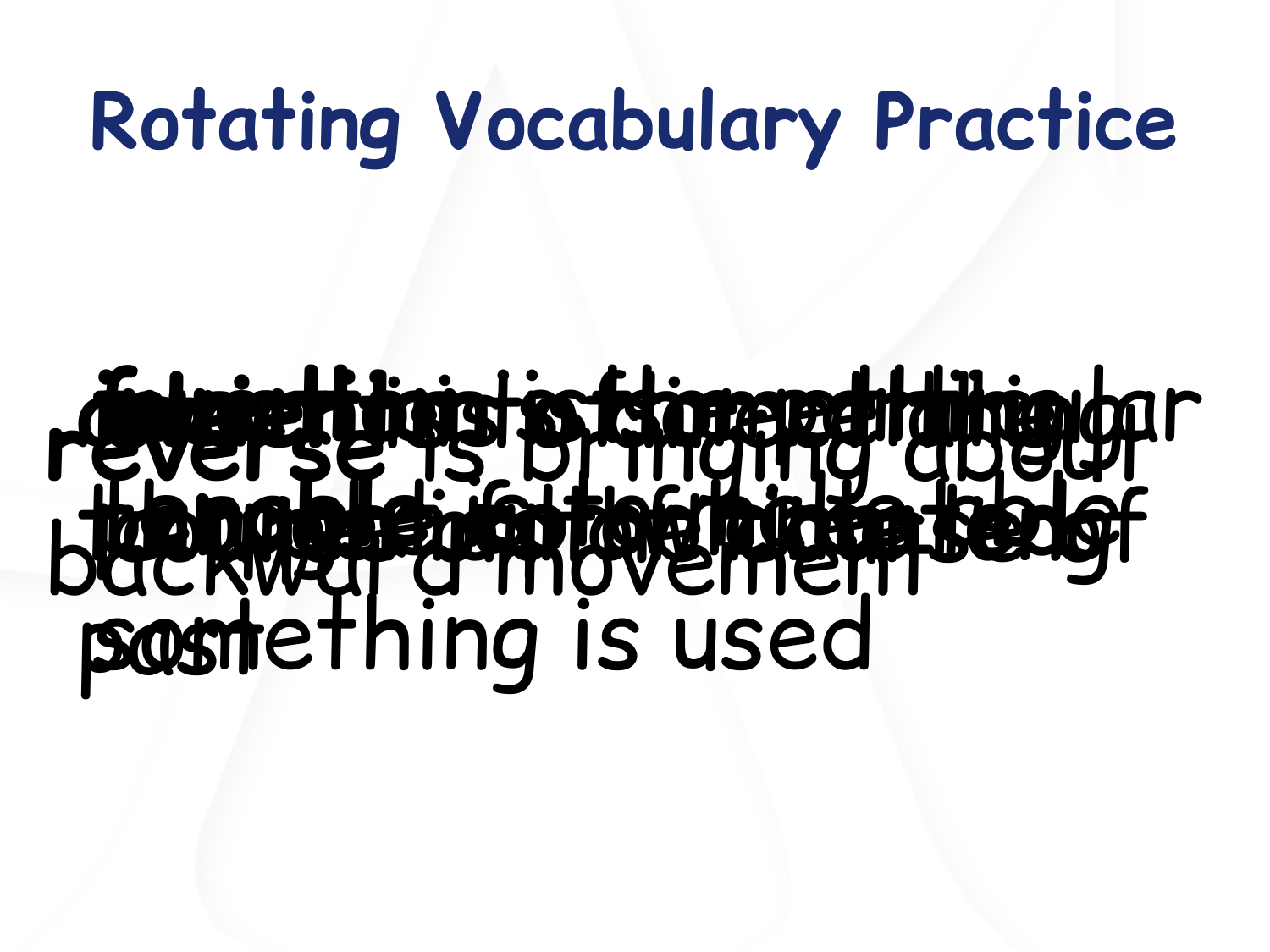

# Rotating Vocabulary Practice
invention is something thought up or created
function is the particular purpose for which something is used
ancient is of or relating to a period of time long past
steer is to direct the course or the course of
reverse is bringing about backward movement
enable is to make able